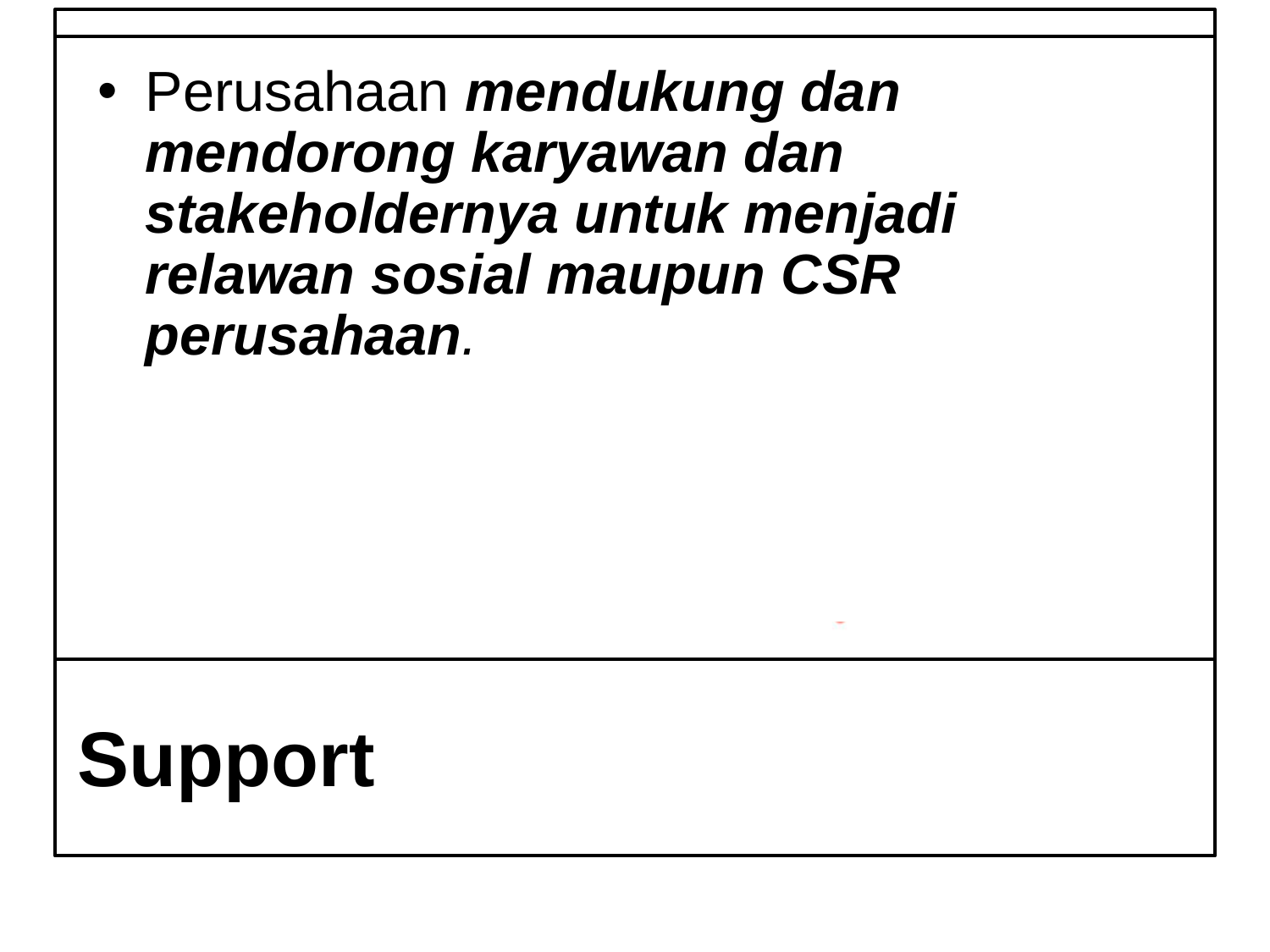

Perusahaan mendukung dan mendorong karyawan dan stakeholdernya untuk menjadi relawan sosial maupun CSR perusahaan.
# Support